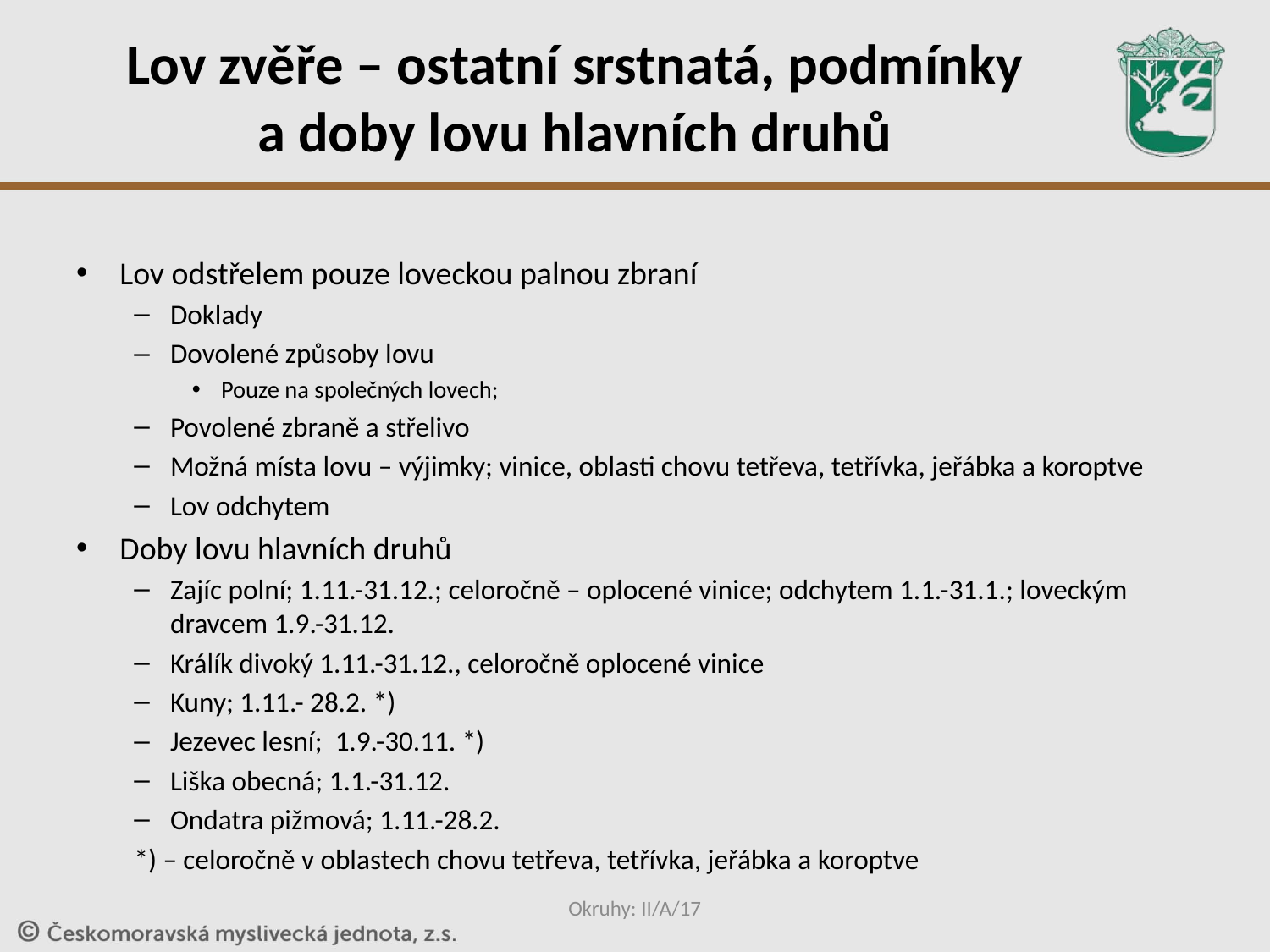

# Lov zvěře – ostatní srstnatá, podmínky a doby lovu hlavních druhů
Lov odstřelem pouze loveckou palnou zbraní
Doklady
Dovolené způsoby lovu
Pouze na společných lovech;
Povolené zbraně a střelivo
Možná místa lovu – výjimky; vinice, oblasti chovu tetřeva, tetřívka, jeřábka a koroptve
Lov odchytem
Doby lovu hlavních druhů
Zajíc polní; 1.11.-31.12.; celoročně – oplocené vinice; odchytem 1.1.-31.1.; loveckým dravcem 1.9.-31.12.
Králík divoký 1.11.-31.12., celoročně oplocené vinice
Kuny; 1.11.- 28.2. *)
Jezevec lesní;  1.9.-30.11. *)
Liška obecná; 1.1.-31.12.
Ondatra pižmová; 1.11.-28.2.
*) – celoročně v oblastech chovu tetřeva, tetřívka, jeřábka a koroptve
Okruhy: II/A/17